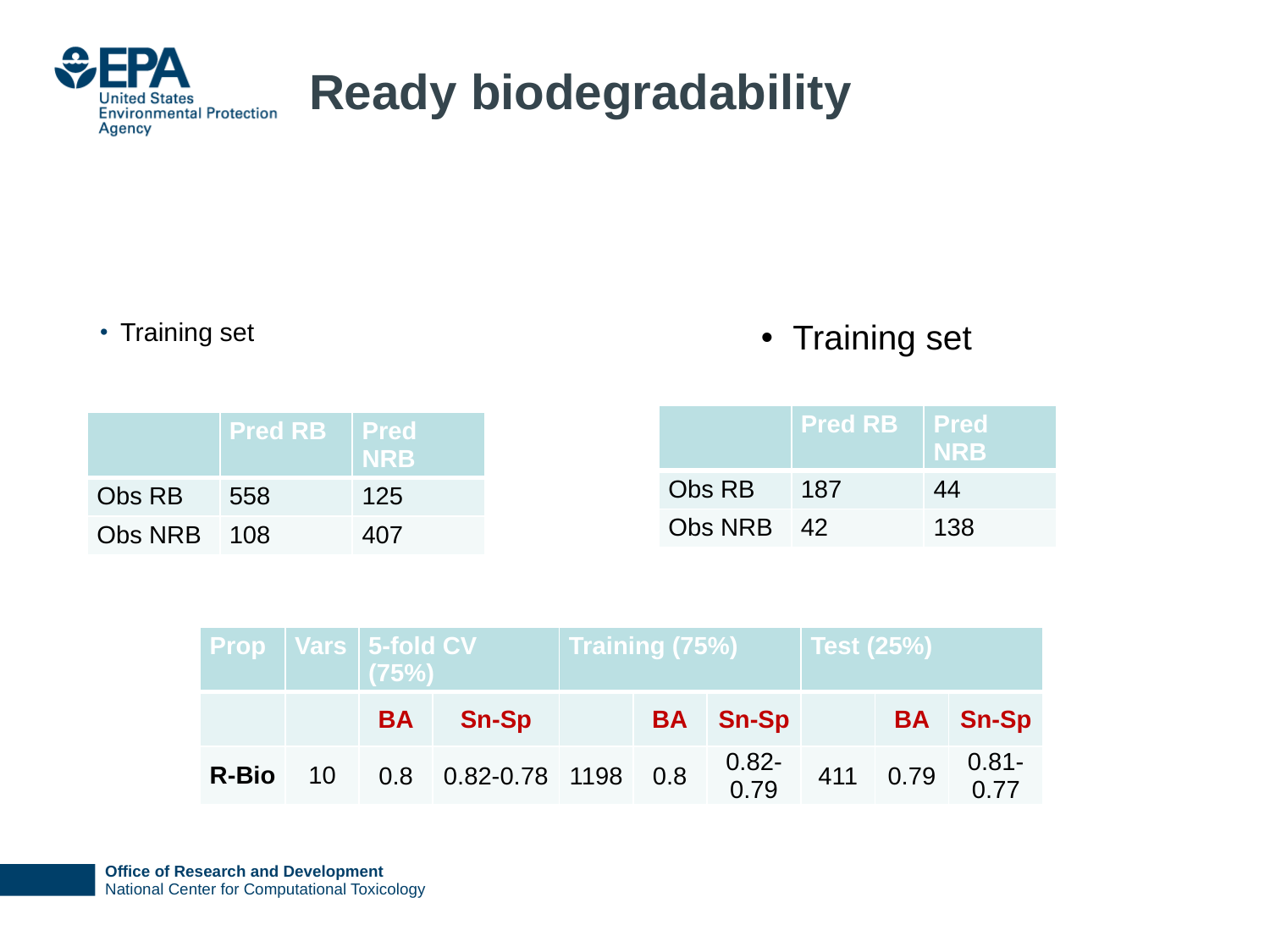

# Ready biodegradability
Training set
Training set
|  | Pred RB | Pred NRB |
| --- | --- | --- |
| Obs RB | 187 | 44 |
| Obs NRB | 42 | 138 |
|  | Pred RB | Pred NRB |
| --- | --- | --- |
| Obs RB | 558 | 125 |
| Obs NRB | 108 | 407 |
| Prop | Vars | 5-fold CV (75%) |  | Training (75%) |  |  | Test (25%) |  |  |
| --- | --- | --- | --- | --- | --- | --- | --- | --- | --- |
|  |  | BA | Sn-Sp |  | BA | Sn-Sp |  | BA | Sn-Sp |
| R-Bio | 10 | 0.8 | 0.82-0.78 | 1198 | 0.8 | 0.82-0.79 | 411 | 0.79 | 0.81-0.77 |